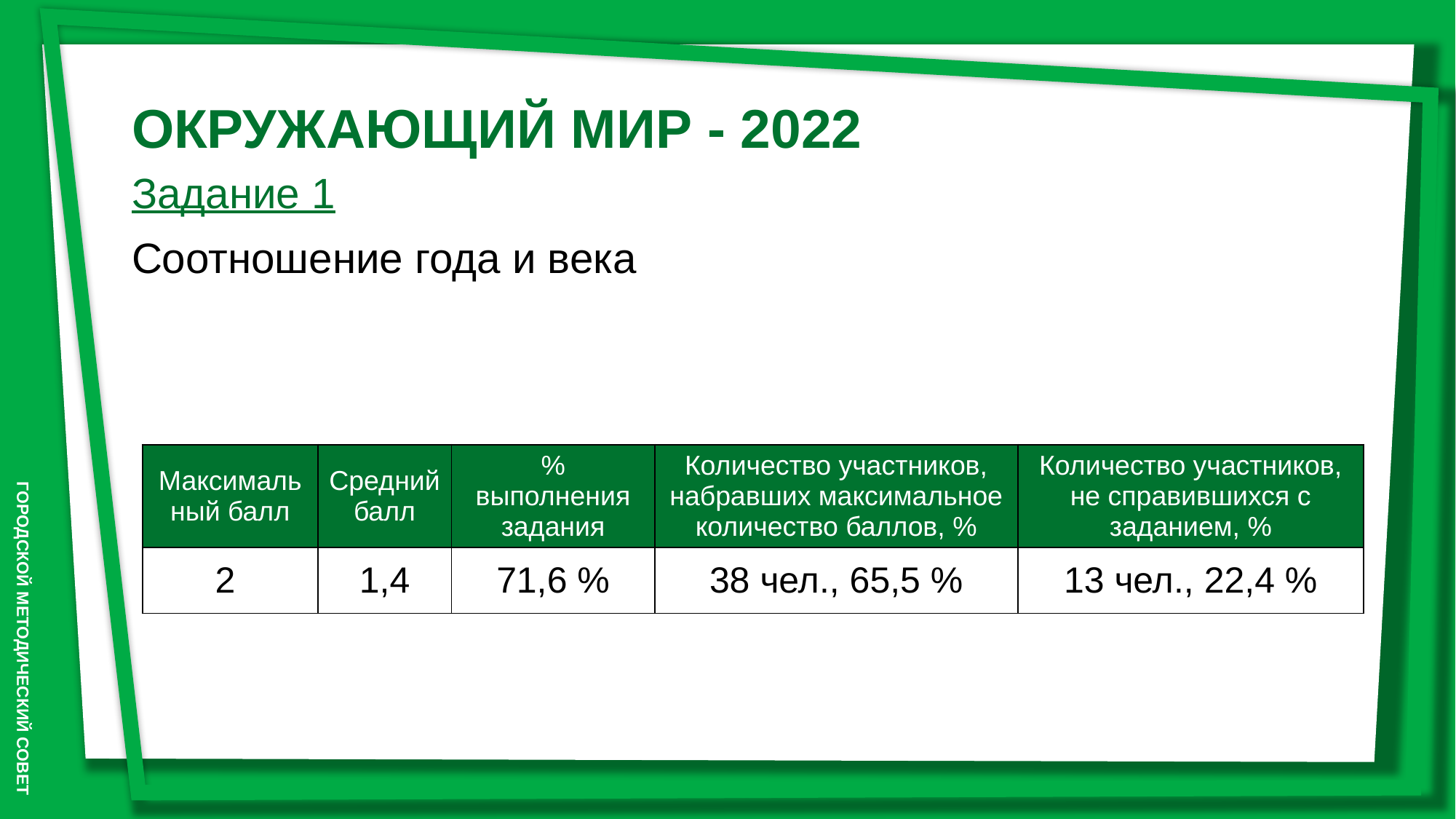

ОКРУЖАЮЩИЙ МИР - 2022
Задание 1
Соотношение года и века
| Максимальный балл | Средний балл | % выполнения задания | Количество участников, набравших максимальное количество баллов, % | Количество участников, не справившихся с заданием, % |
| --- | --- | --- | --- | --- |
| 2 | 1,4 | 71,6 % | 38 чел., 65,5 % | 13 чел., 22,4 % |